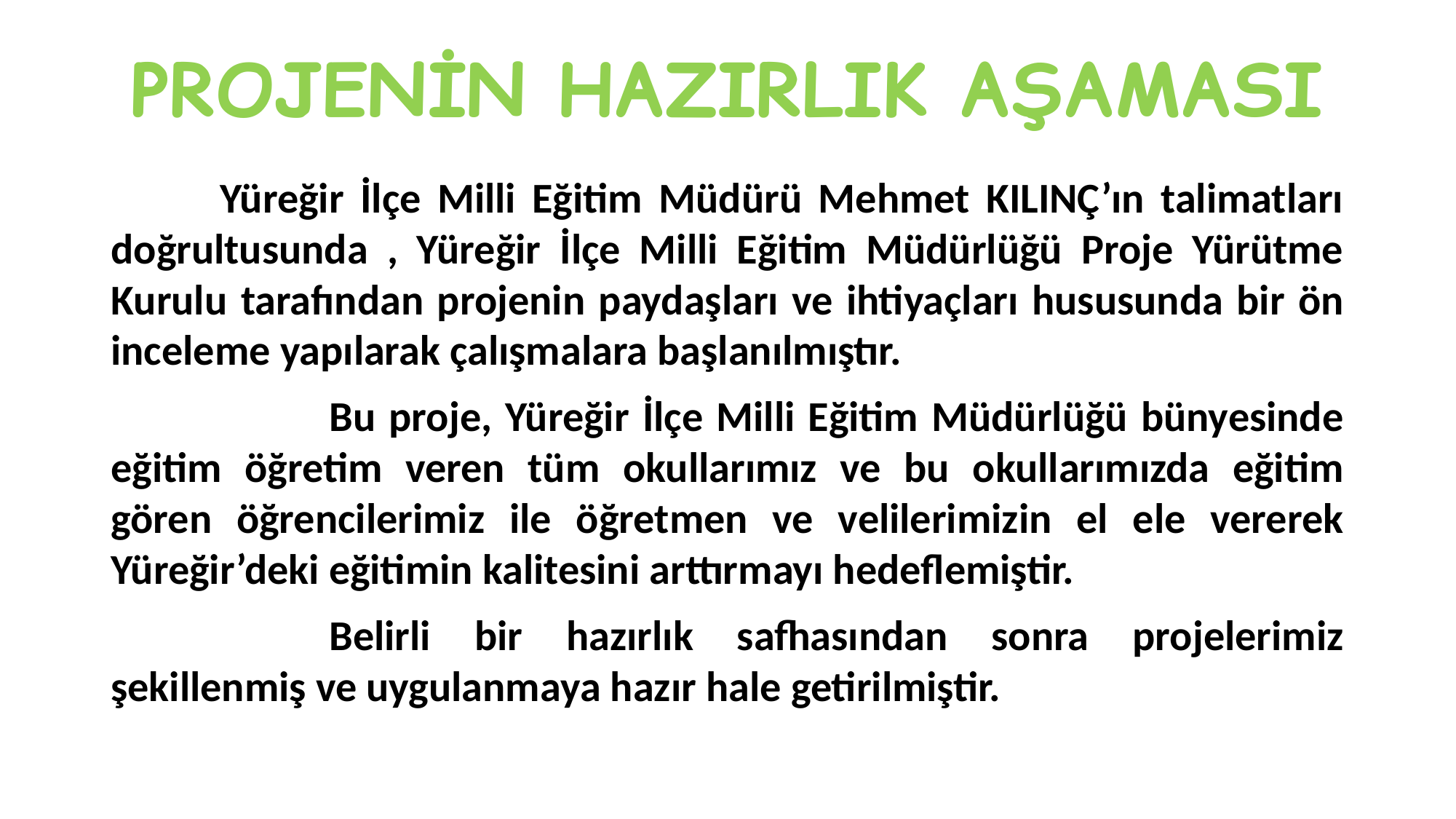

# PROJENİN HAZIRLIK AŞAMASI
	Yüreğir İlçe Milli Eğitim Müdürü Mehmet KILINÇ’ın talimatları doğrultusunda , Yüreğir İlçe Milli Eğitim Müdürlüğü Proje Yürütme Kurulu tarafından projenin paydaşları ve ihtiyaçları hususunda bir ön inceleme yapılarak çalışmalara başlanılmıştır.
 		Bu proje, Yüreğir İlçe Milli Eğitim Müdürlüğü bünyesinde eğitim öğretim veren tüm okullarımız ve bu okullarımızda eğitim gören öğrencilerimiz ile öğretmen ve velilerimizin el ele vererek Yüreğir’deki eğitimin kalitesini arttırmayı hedeflemiştir.
 		Belirli bir hazırlık safhasından sonra projelerimiz şekillenmiş ve uygulanmaya hazır hale getirilmiştir.